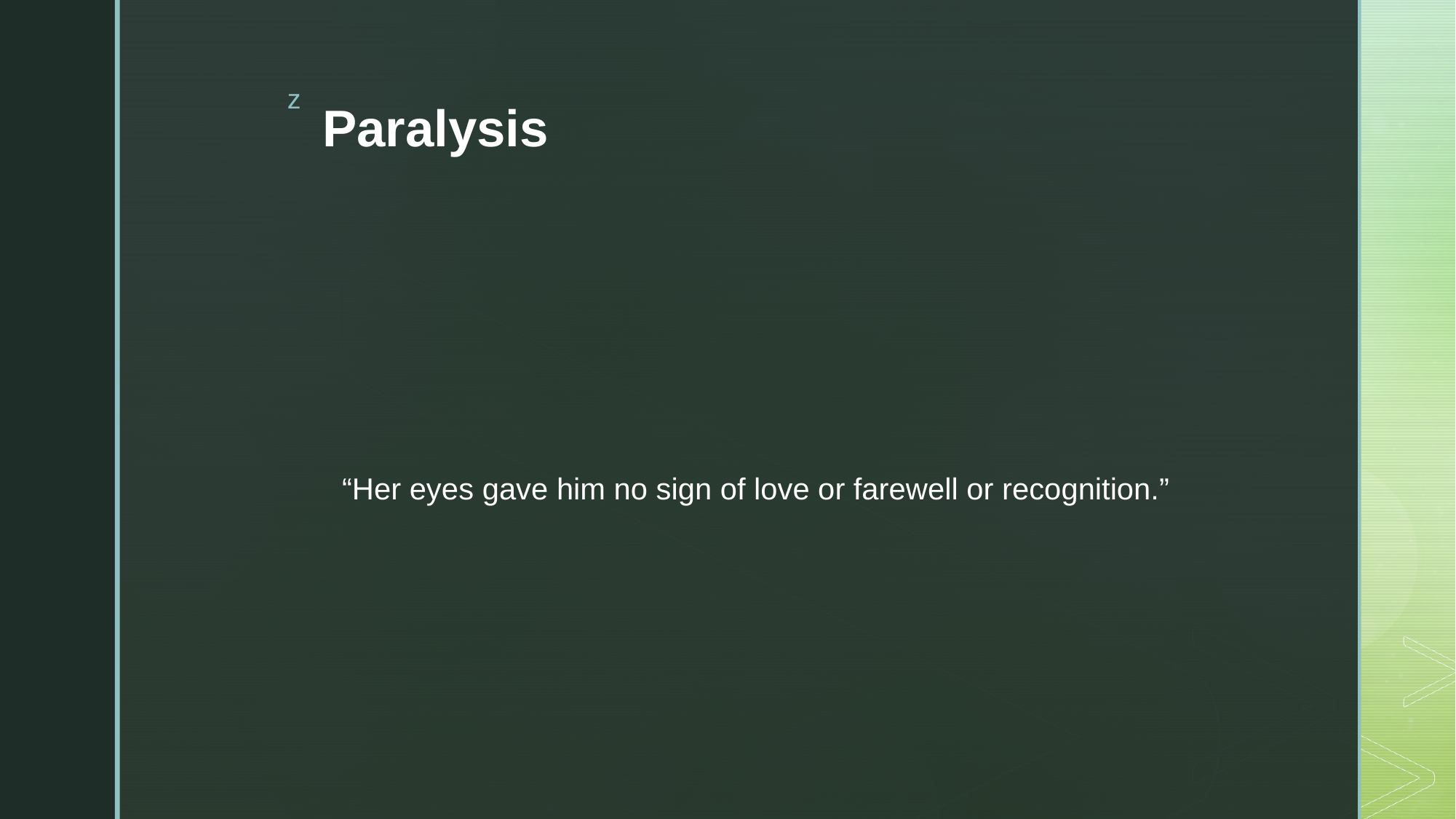

# Paralysis
“Her eyes gave him no sign of love or farewell or recognition.”